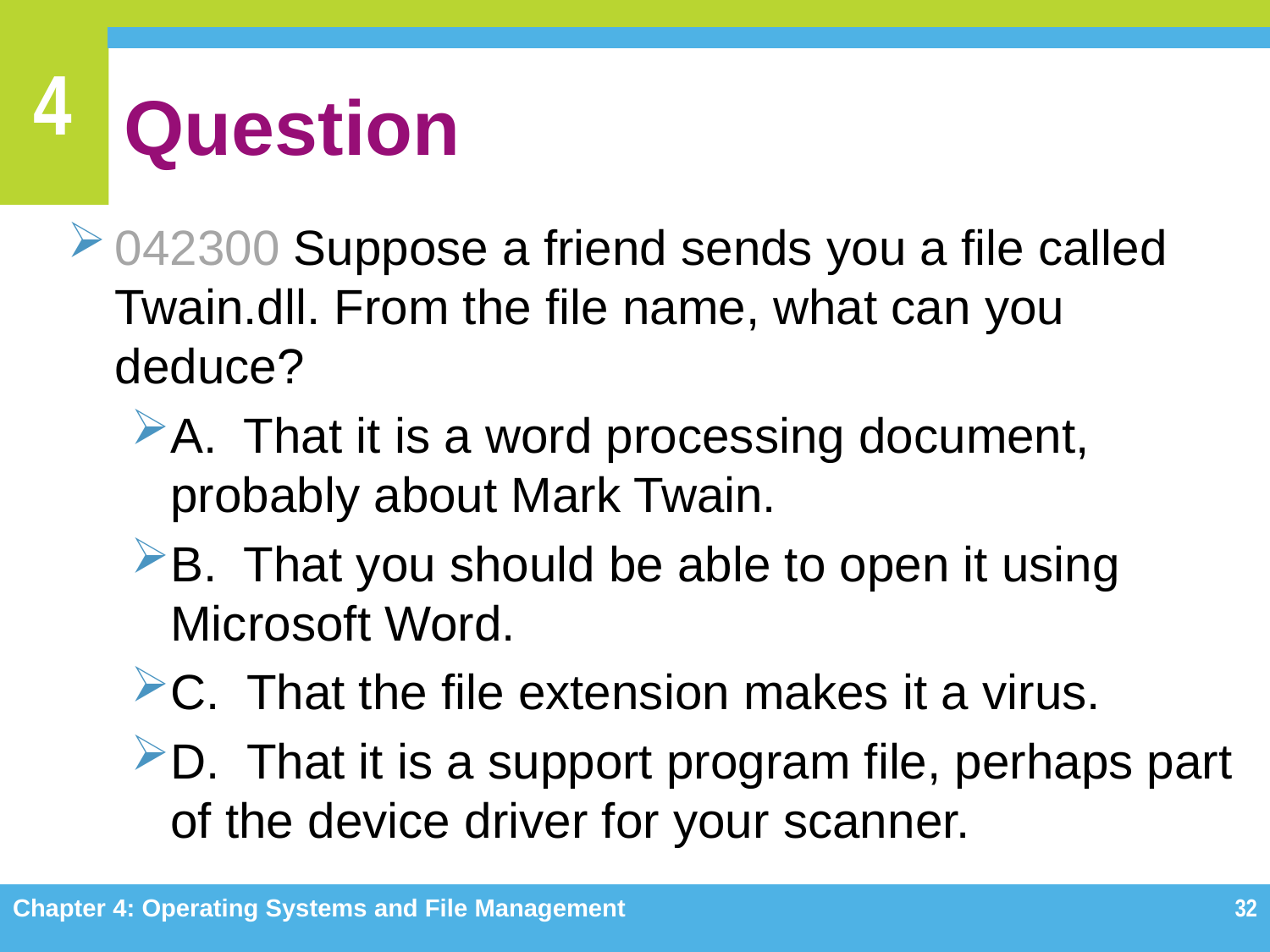

# Question
042300 Suppose a friend sends you a file called Twain.dll. From the file name, what can you deduce?
A.  That it is a word processing document, probably about Mark Twain.
B.  That you should be able to open it using Microsoft Word.
C.  That the file extension makes it a virus.
D.  That it is a support program file, perhaps part of the device driver for your scanner.
Chapter 4: Operating Systems and File Management
32